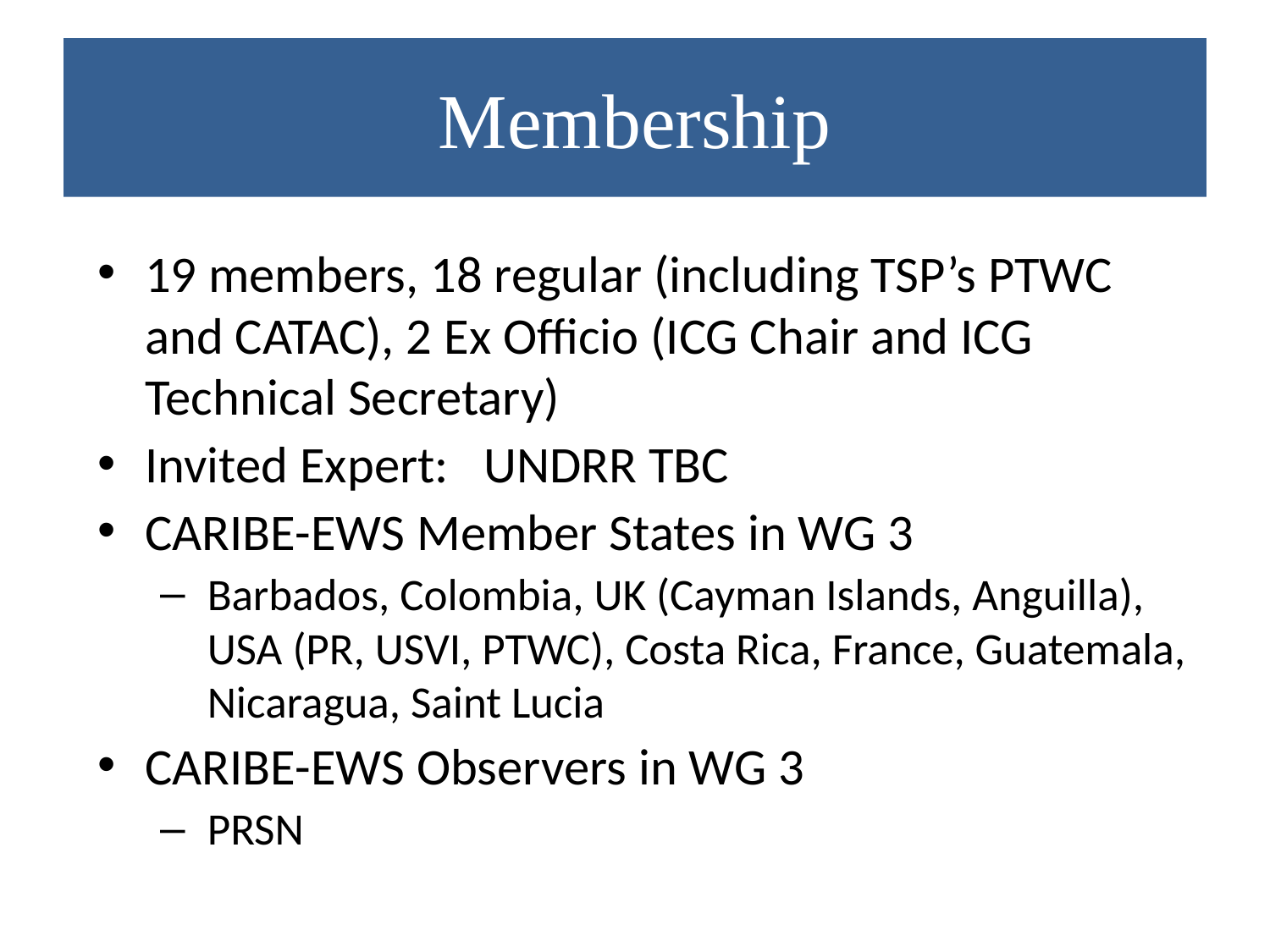

# Membership
19 members, 18 regular (including TSP’s PTWC and CATAC), 2 Ex Officio (ICG Chair and ICG Technical Secretary)
Invited Expert:   UNDRR TBC
CARIBE-EWS Member States in WG 3
Barbados, Colombia, UK (Cayman Islands, Anguilla), USA (PR, USVI, PTWC), Costa Rica, France, Guatemala, Nicaragua, Saint Lucia
CARIBE-EWS Observers in WG 3
PRSN